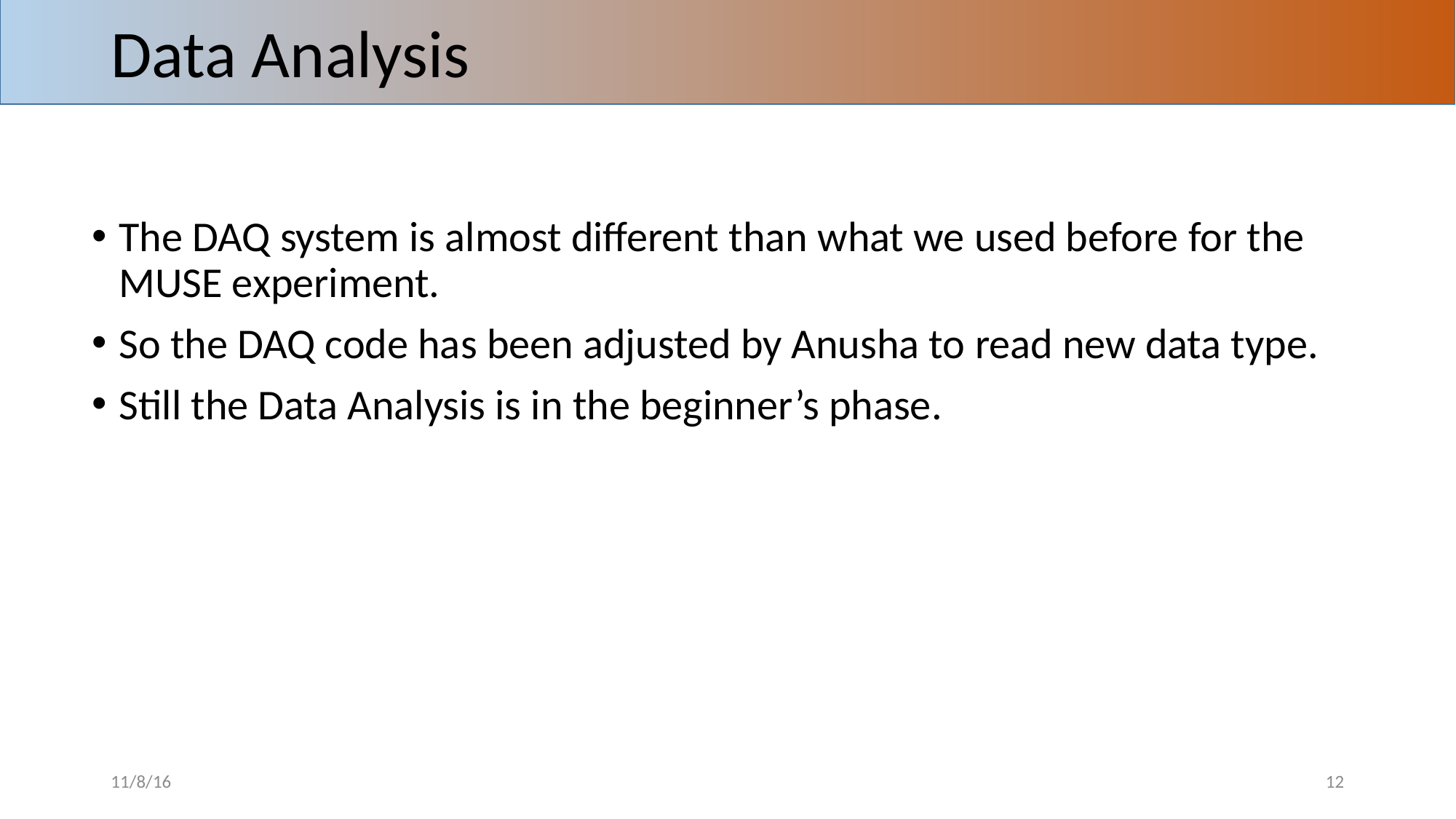

# Data Analysis

The DAQ system is almost different than what we used before for the MUSE experiment.
So the DAQ code has been adjusted by Anusha to read new data type.
Still the Data Analysis is in the beginner’s phase.

11/8/16
12